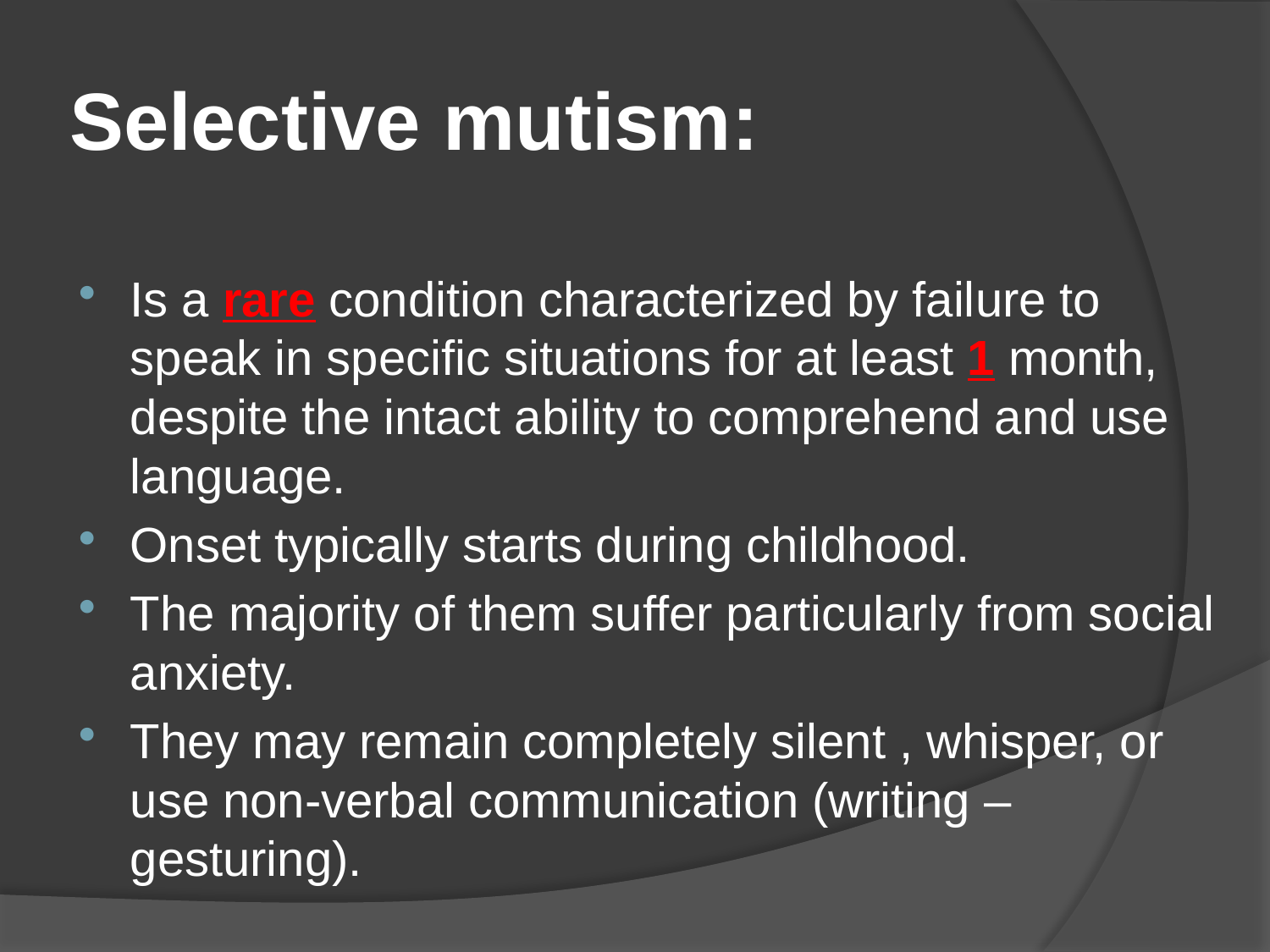

# Selective mutism:
Is a rare condition characterized by failure to speak in specific situations for at least 1 month, despite the intact ability to comprehend and use language.
Onset typically starts during childhood.
The majority of them suffer particularly from social anxiety.
They may remain completely silent , whisper, or use non-verbal communication (writing – gesturing).